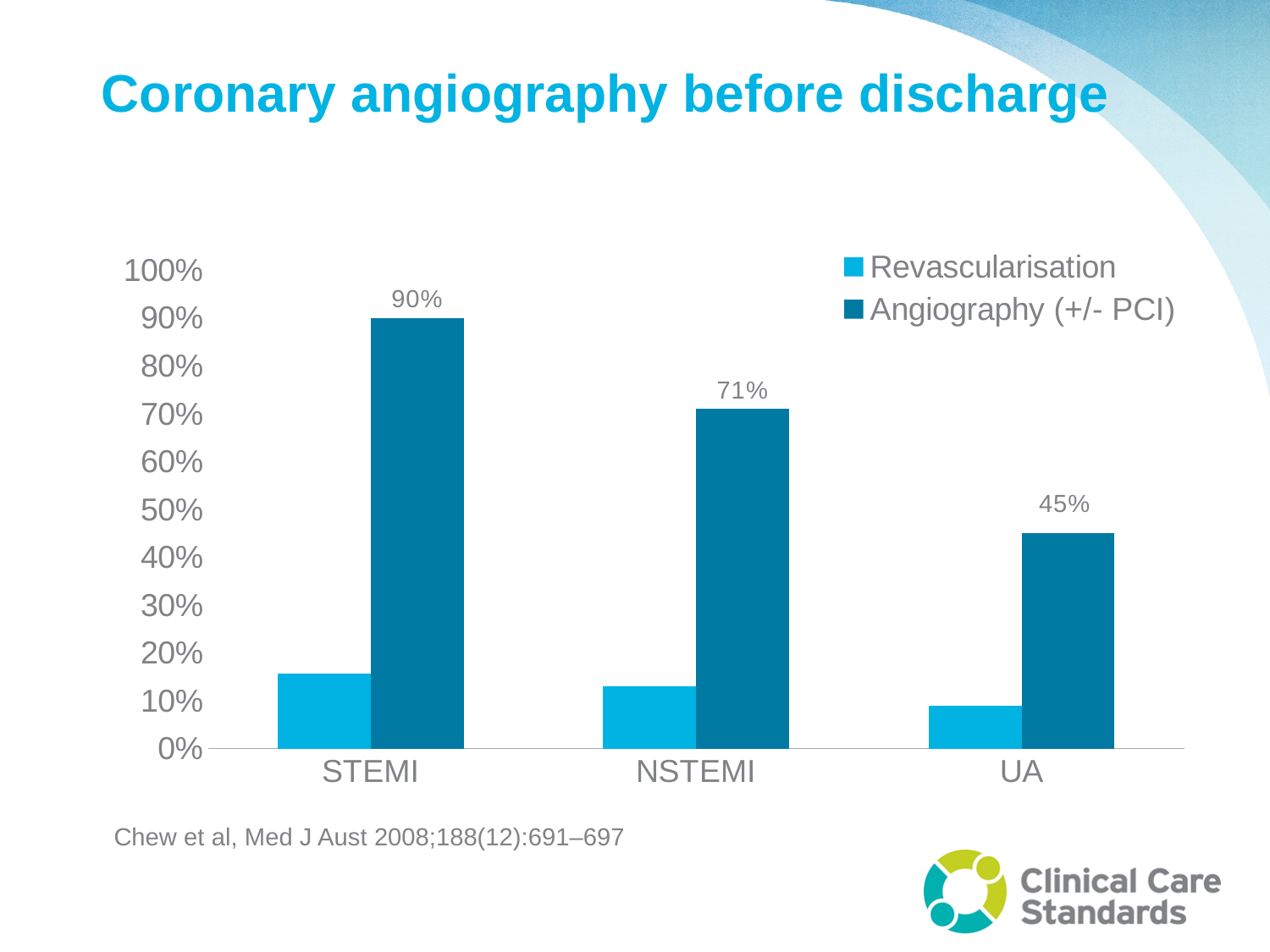

# Coronary angiography before discharge

### Chart

| Category | Revascularisation | Angiography (+/- PCI) |
|---|---|---|
| STEMI | 0.156 | 0.9 |
| NSTEMI | 0.13 | 0.71 |
| UA | 0.089 | 0.45 |
Chew et al, Med J Aust 2008;188(12):691–697